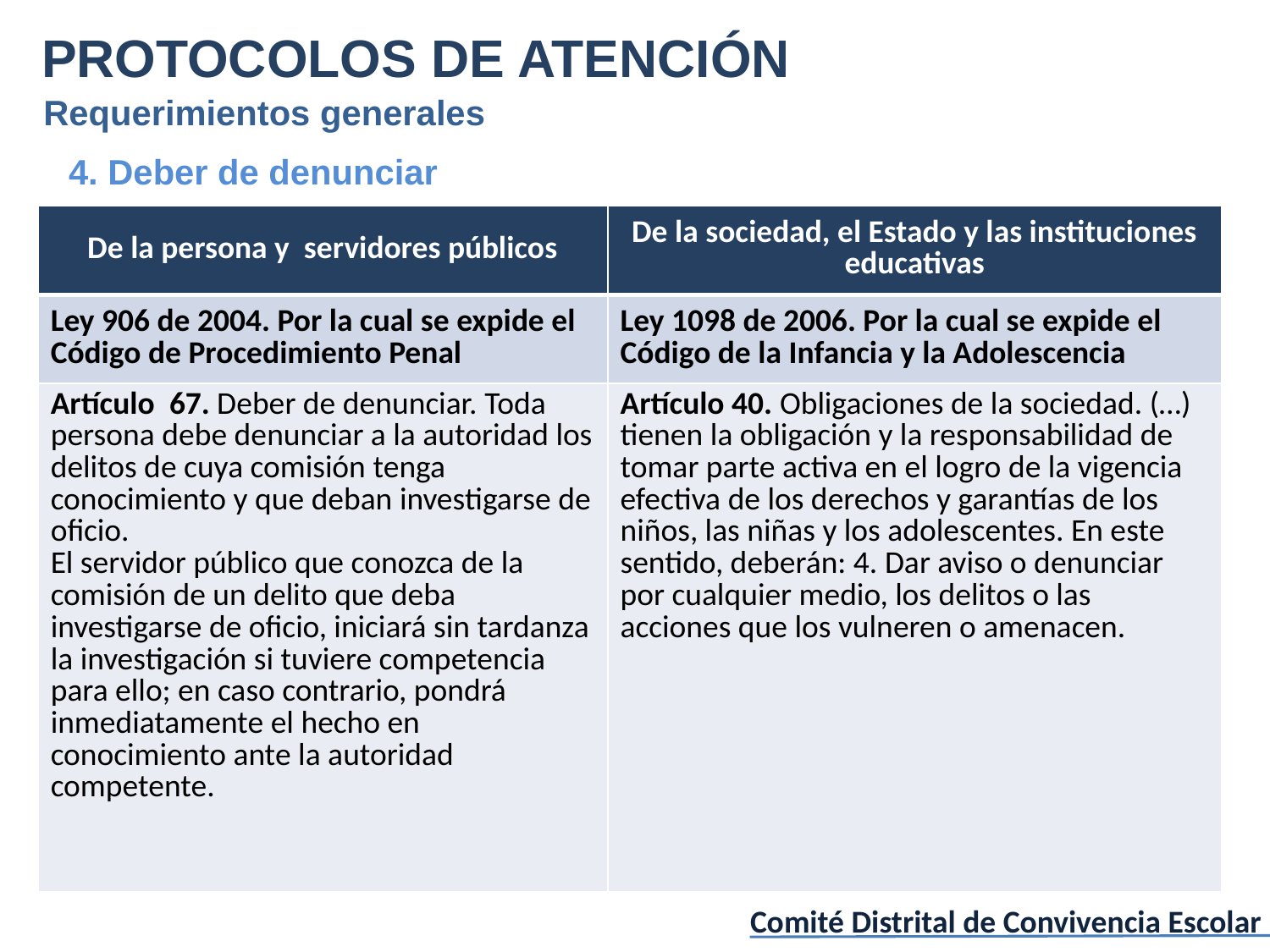

PROTOCOLOS DE ATENCIÓN
Requerimientos generales
4. Deber de denunciar
| De la persona y servidores públicos | De la sociedad, el Estado y las instituciones educativas |
| --- | --- |
| Ley 906 de 2004. Por la cual se expide el Código de Procedimiento Penal | Ley 1098 de 2006. Por la cual se expide el Código de la Infancia y la Adolescencia |
| Artículo  67. Deber de denunciar. Toda persona debe denunciar a la autoridad los delitos de cuya comisión tenga conocimiento y que deban investigarse de oficio. El servidor público que conozca de la comisión de un delito que deba investigarse de oficio, iniciará sin tardanza la investigación si tuviere competencia para ello; en caso contrario, pondrá inmediatamente el hecho en conocimiento ante la autoridad competente. | Artículo 40. Obligaciones de la sociedad. (…) tienen la obligación y la responsabilidad de tomar parte activa en el logro de la vigencia efectiva de los derechos y garantías de los niños, las niñas y los adolescentes. En este sentido, deberán: 4. Dar aviso o denunciar por cualquier medio, los delitos o las acciones que los vulneren o amenacen. |
Comité Distrital de Convivencia Escolar